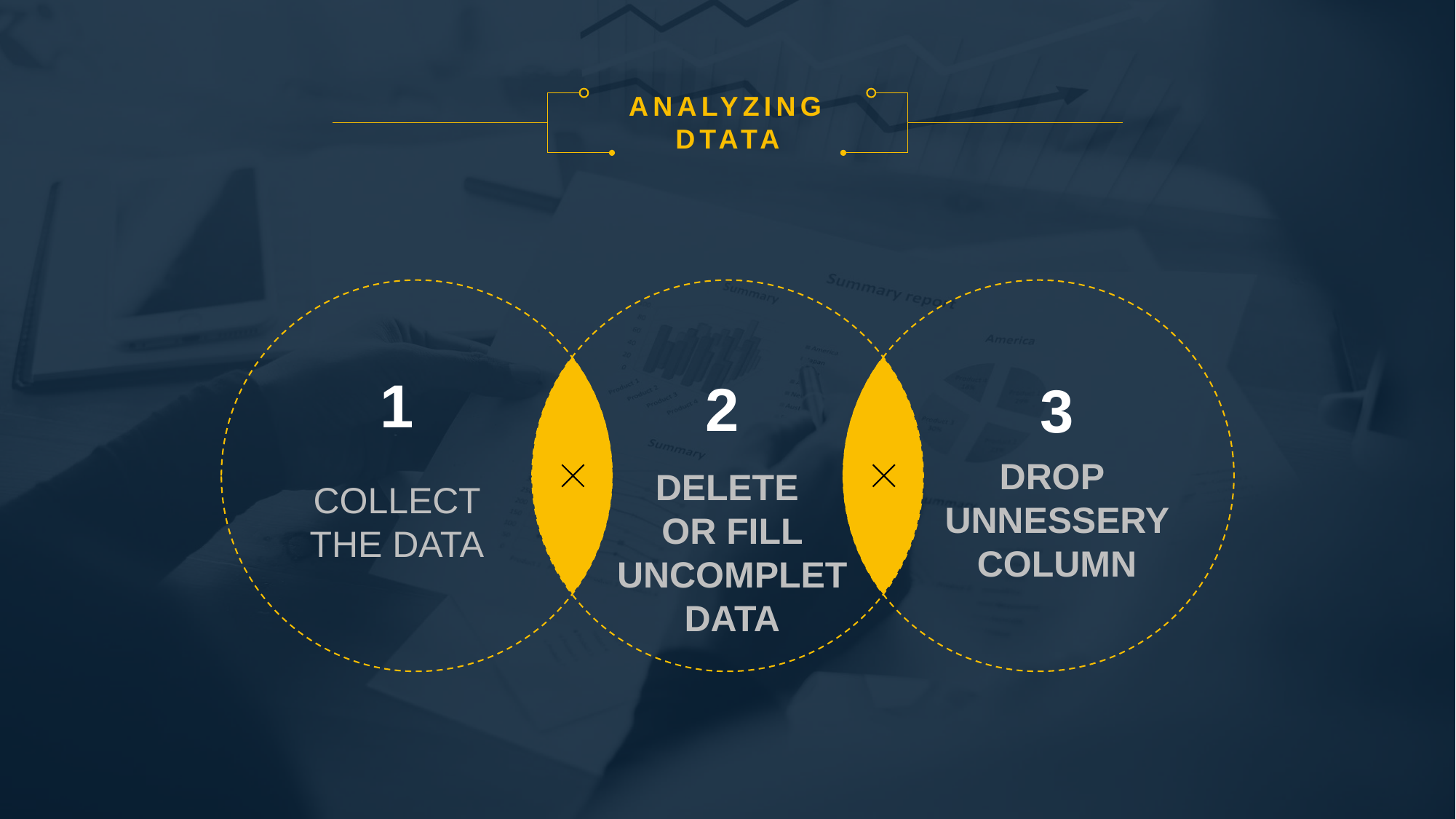

ANALYZING DTATA

1
2
3
DROP
UNNESSERY COLUMN

DELETE
OR FILL UNCOMPLET DATA
COLLECT THE DATA